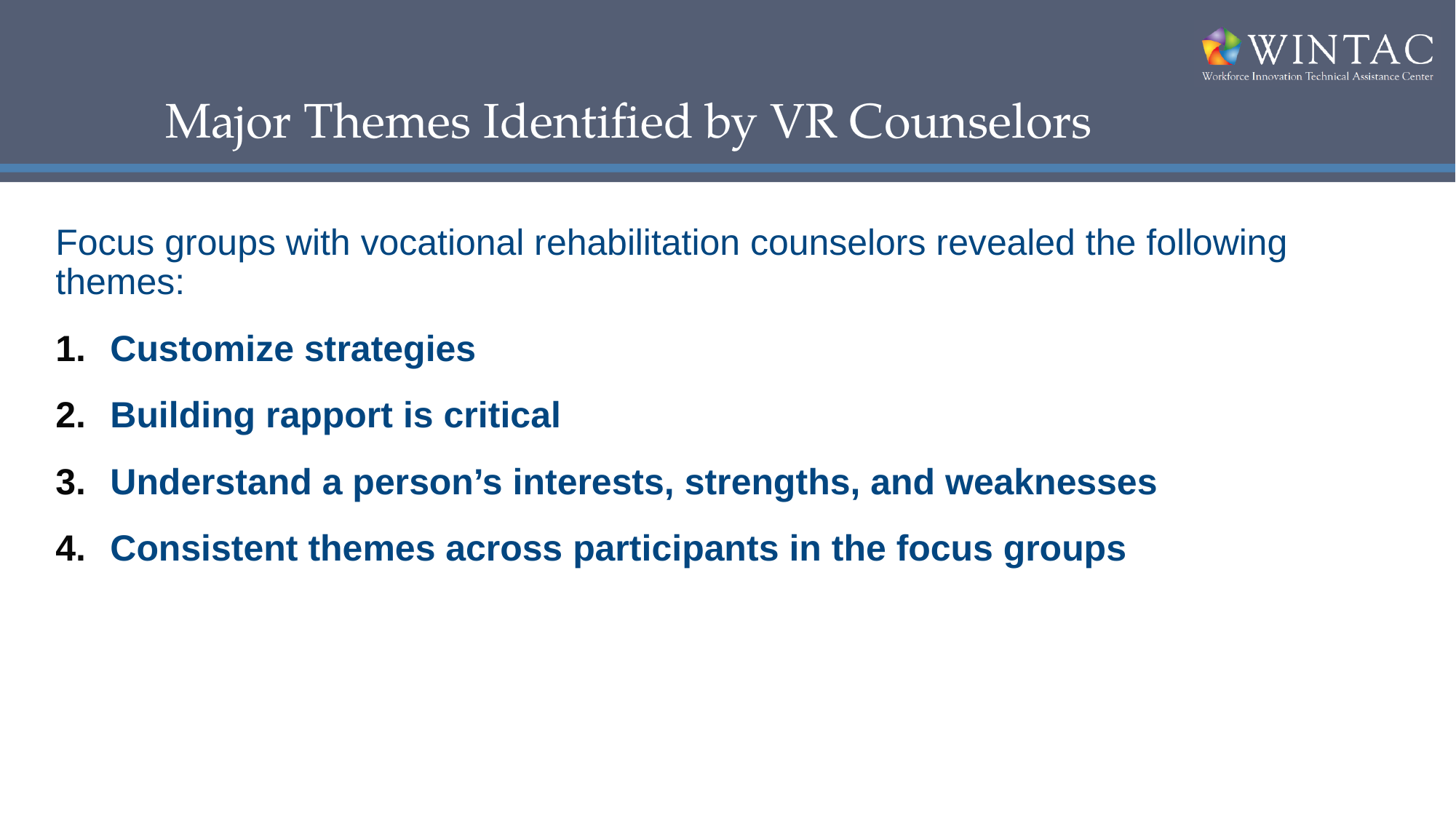

# Major Themes Identified by VR Counselors
Focus groups with vocational rehabilitation counselors revealed the following themes:
Customize strategies
Building rapport is critical
Understand a person’s interests, strengths, and weaknesses
Consistent themes across participants in the focus groups